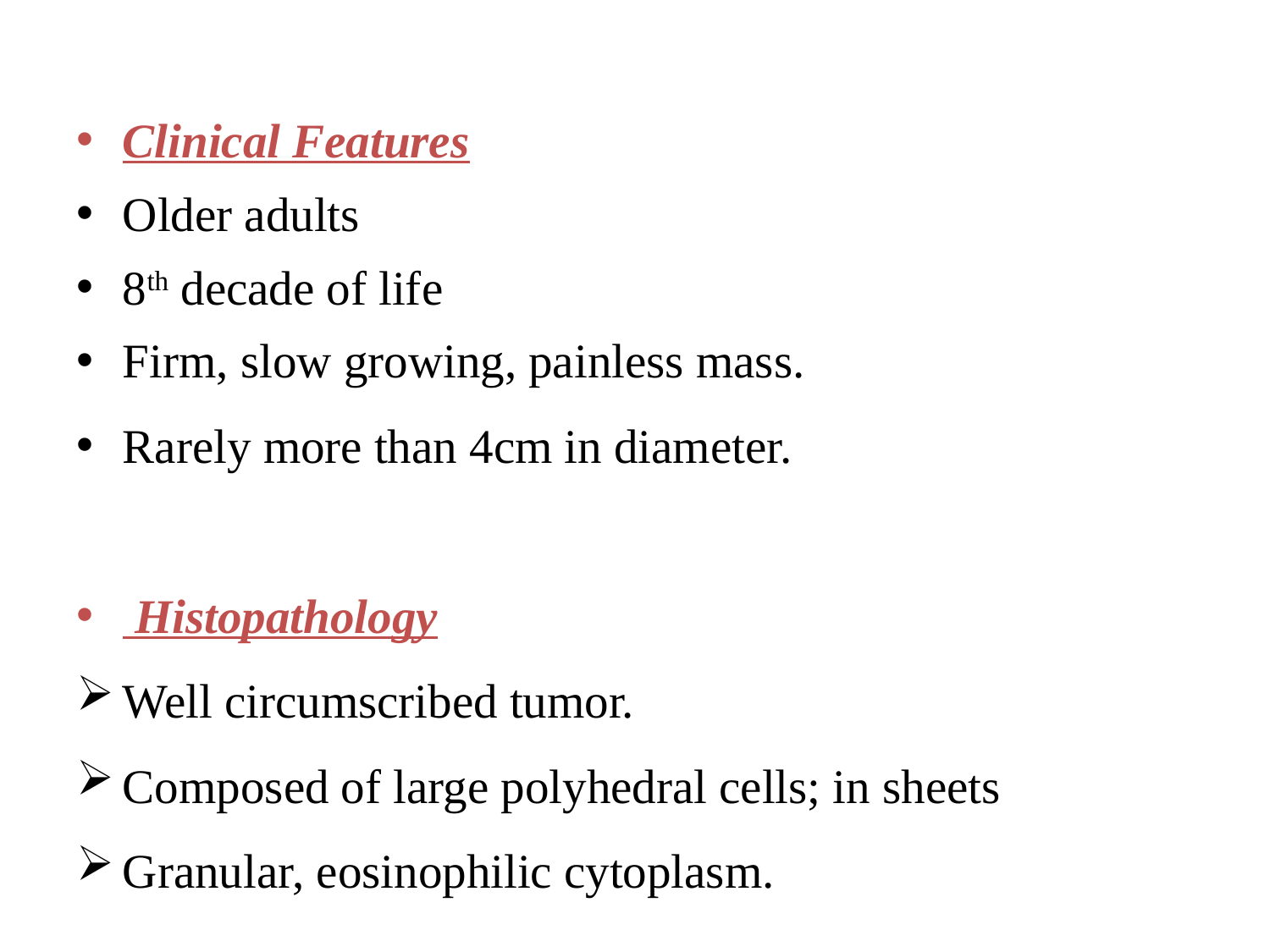

Clinical Features
Older adults
8th decade of life
Firm, slow growing, painless mass.
Rarely more than 4cm in diameter.

 Histopathology
Well circumscribed tumor.
Composed of large polyhedral cells; in sheets
Granular, eosinophilic cytoplasm.